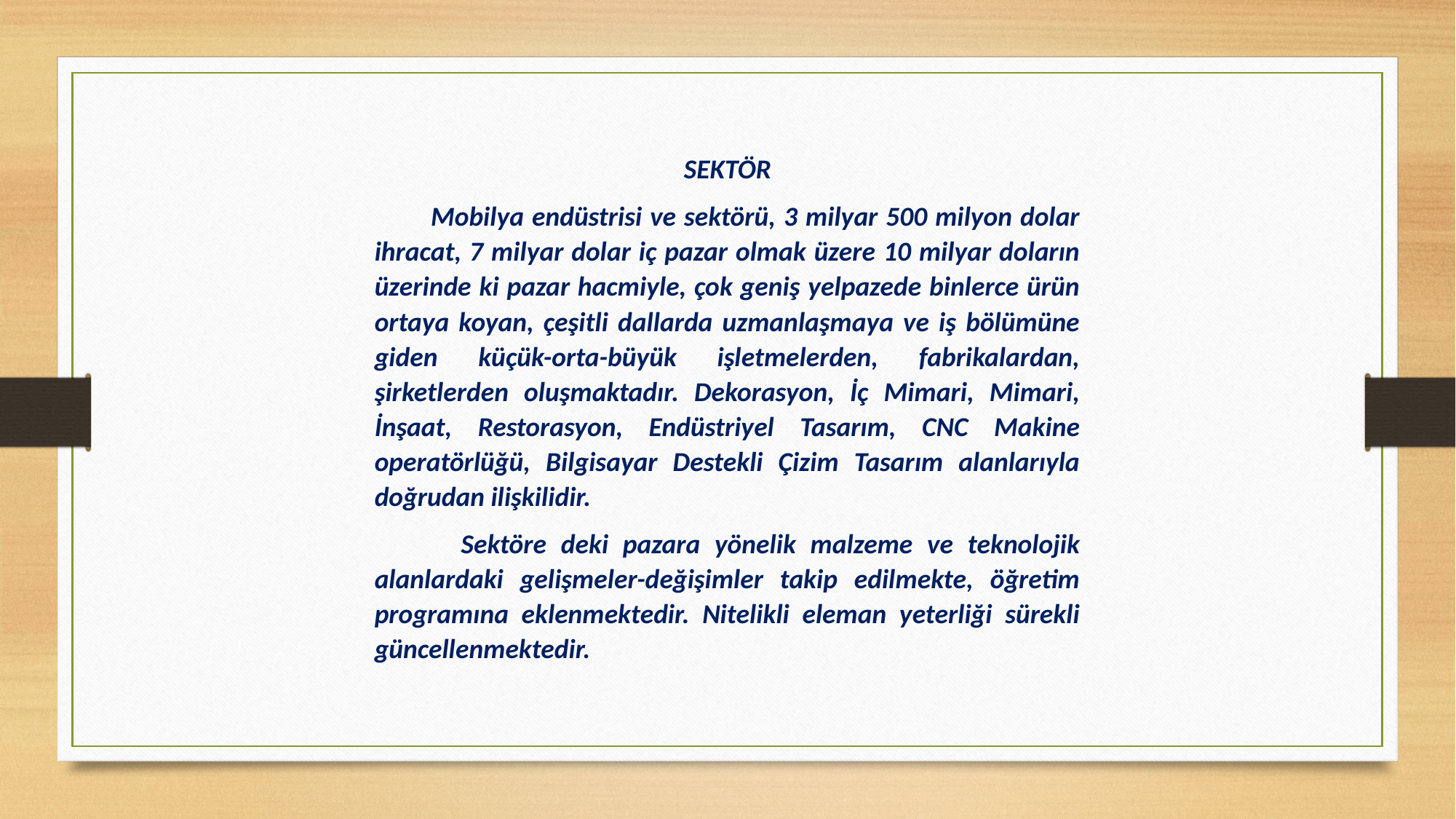

SEKTÖR
       Mobilya endüstrisi ve sektörü, 3 milyar 500 milyon dolar ihracat, 7 milyar dolar iç pazar olmak üzere 10 milyar doların üzerinde ki pazar hacmiyle, çok geniş yelpazede binlerce ürün ortaya koyan, çeşitli dallarda uzmanlaşmaya ve iş bölümüne giden küçük-orta-büyük işletmelerden, fabrikalardan, şirketlerden oluşmaktadır. Dekorasyon, İç Mimari, Mimari, İnşaat, Restorasyon, Endüstriyel Tasarım, CNC Makine operatörlüğü, Bilgisayar Destekli Çizim Tasarım alanlarıyla doğrudan ilişkilidir.
      Sektöre deki pazara yönelik malzeme ve teknolojik alanlardaki gelişmeler-değişimler takip edilmekte, öğretim programına eklenmektedir. Nitelikli eleman yeterliği sürekli güncellenmektedir.